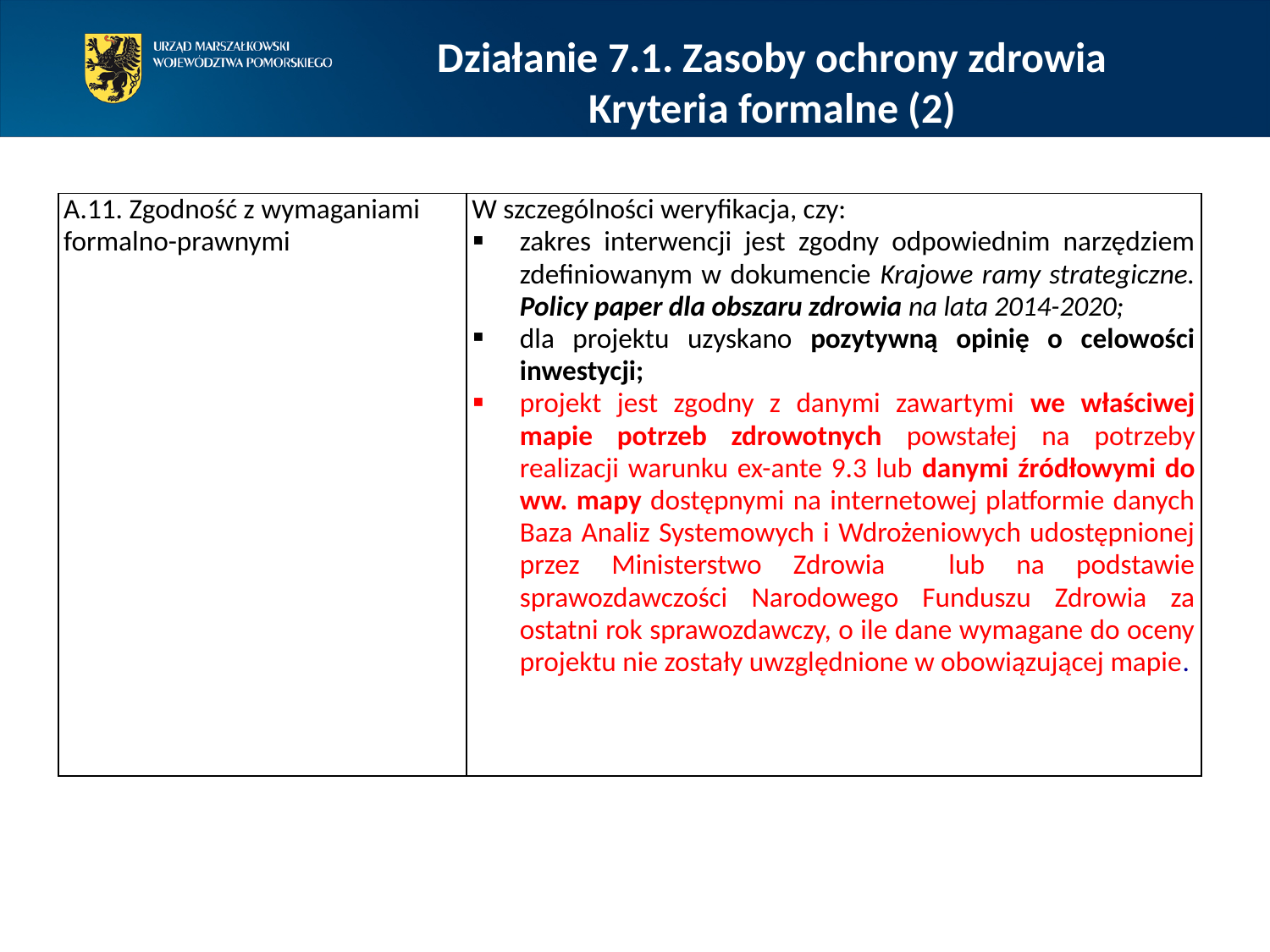

Działanie 7.1. Zasoby ochrony zdrowia
Kryteria formalne (2)
| A.11. Zgodność z wymaganiami formalno-prawnymi | W szczególności weryfikacja, czy: zakres interwencji jest zgodny odpowiednim narzędziem zdefiniowanym w dokumencie Krajowe ramy strategiczne. Policy paper dla obszaru zdrowia na lata 2014-2020; dla projektu uzyskano pozytywną opinię o celowości inwestycji; projekt jest zgodny z danymi zawartymi we właściwej mapie potrzeb zdrowotnych powstałej na potrzeby realizacji warunku ex-ante 9.3 lub danymi źródłowymi do ww. mapy dostępnymi na internetowej platformie danych Baza Analiz Systemowych i Wdrożeniowych udostępnionej przez Ministerstwo Zdrowia lub na podstawie sprawozdawczości Narodowego Funduszu Zdrowia za ostatni rok sprawozdawczy, o ile dane wymagane do oceny projektu nie zostały uwzględnione w obowiązującej mapie. |
| --- | --- |